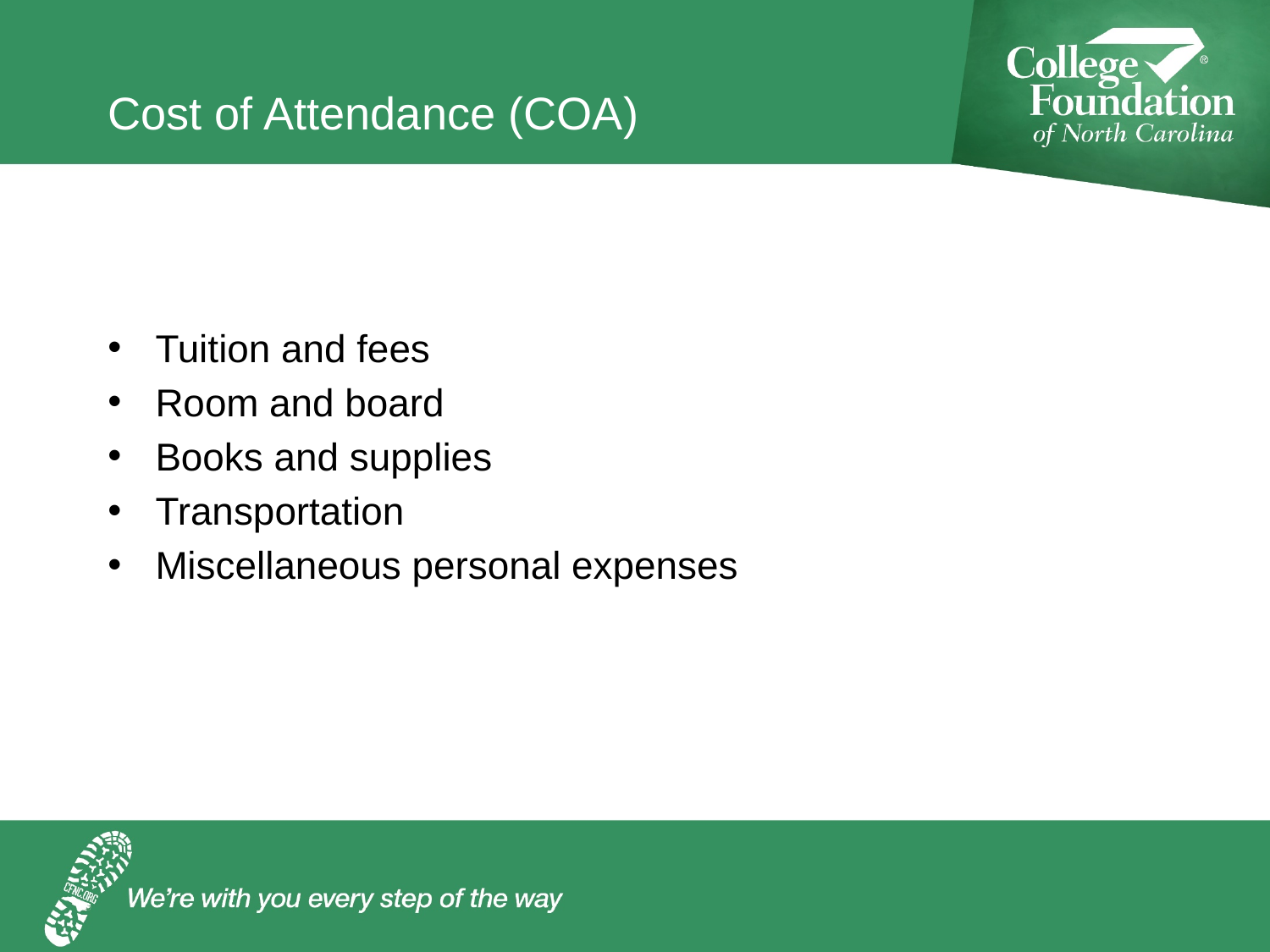

# Cost of Attendance (COA)
Tuition and fees
Room and board
Books and supplies
Transportation
Miscellaneous personal expenses